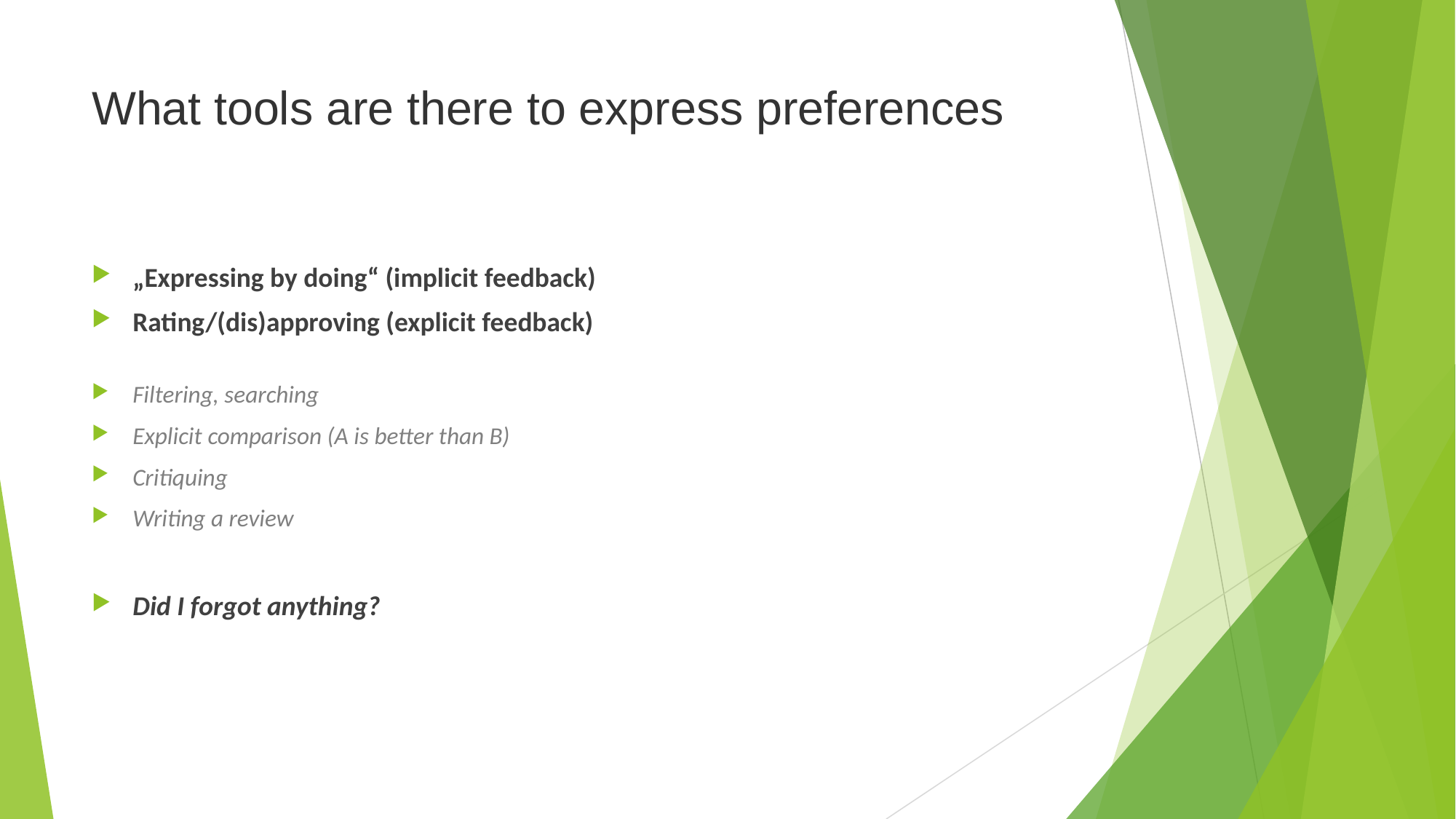

# What tools are there to express preferences
„Expressing by doing“ (implicit feedback)
Rating/(dis)approving (explicit feedback)
Filtering, searching
Explicit comparison (A is better than B)
Critiquing
Writing a review

Did I forgot anything?